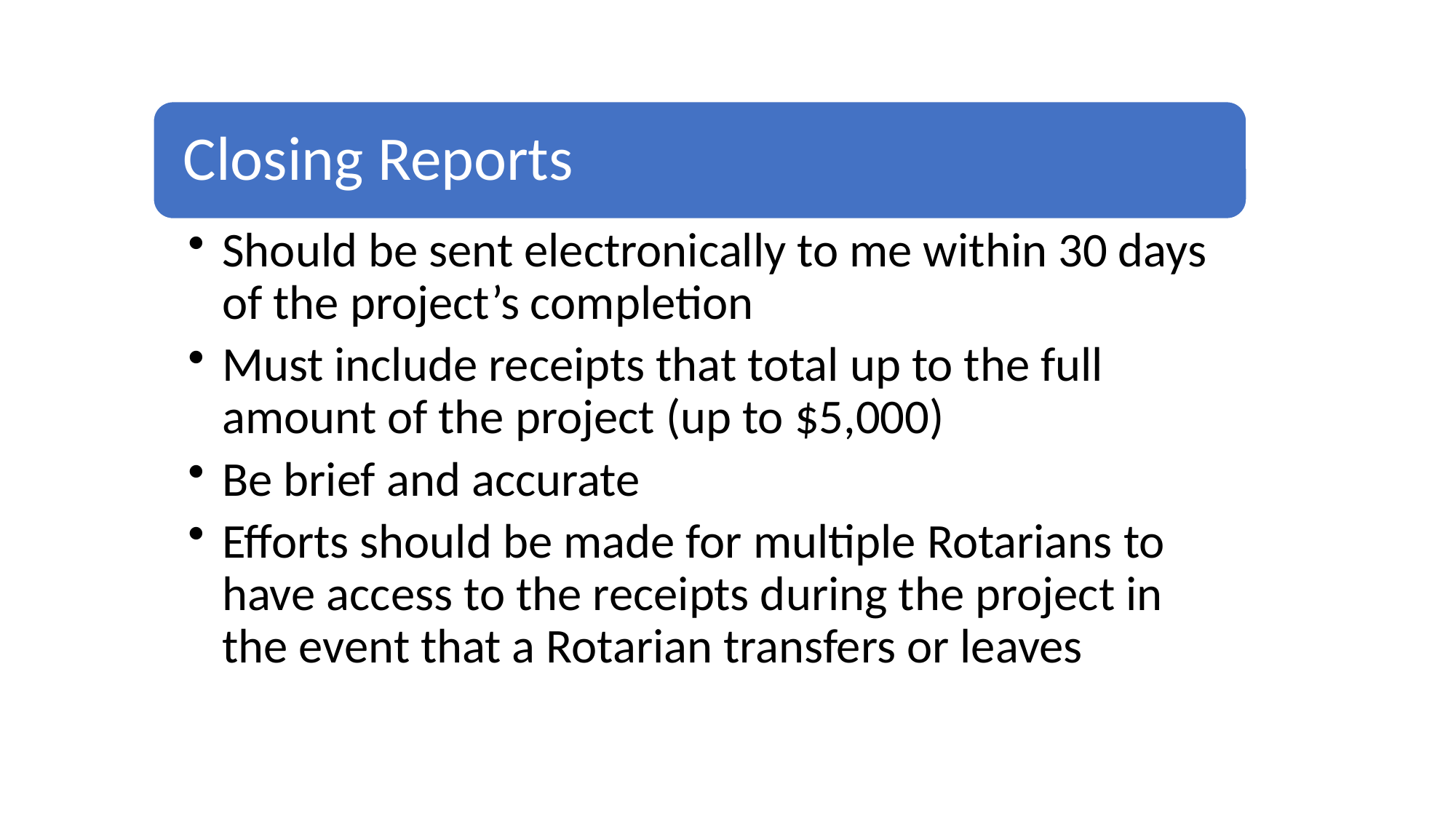

Closing Reports
Should be sent electronically to me within 30 days of the project’s completion
Must include receipts that total up to the full amount of the project (up to $5,000)
Be brief and accurate
Efforts should be made for multiple Rotarians to have access to the receipts during the project in the event that a Rotarian transfers or leaves